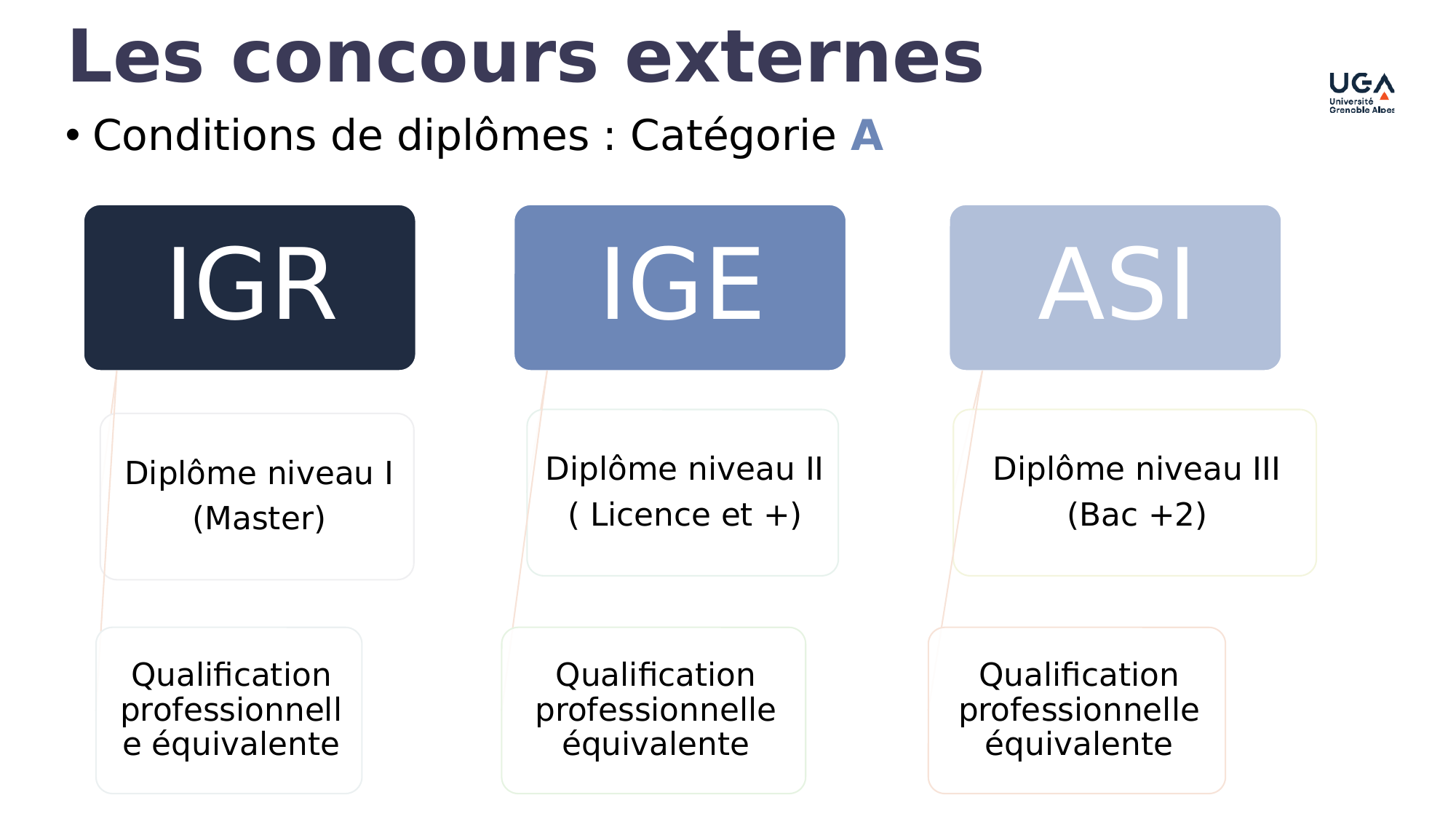

Les concours externes
Conditions de diplômes : Catégorie A

IGR
Diplôme niveau I
(Master)
Qualification professionnelle équivalente
IGE
Diplôme niveau II
( Licence et +)
Qualification professionnelle équivalente
ASI
Diplôme niveau III
(Bac +2)
Qualification professionnelle équivalente